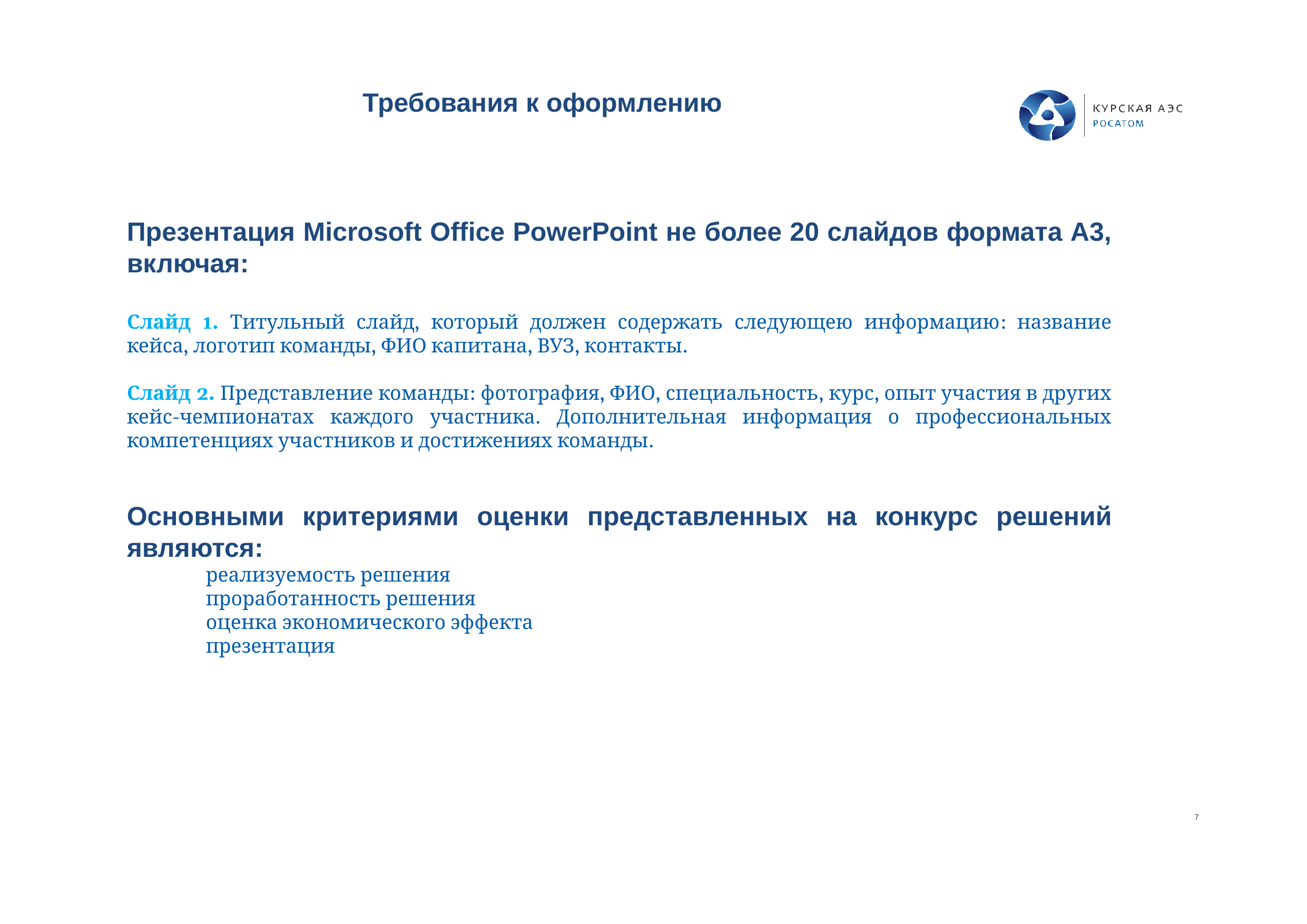

Требования к оформлению
Презентация Microsoft Office PowerPoint не более 20 слайдов формата А3, включая:

Слайд 1. Титульный слайд, который должен содержать следующею информацию: название кейса, логотип команды, ФИО капитана, ВУЗ, контакты.

Слайд 2. Представление команды: фотография, ФИО, специальность, курс, опыт участия в других кейс-чемпионатах каждого участника. Дополнительная информация о профессиональных компетенциях участников и достижениях команды.

Основными критериями оценки представленных на конкурс решений являются:
	реализуемость решения
	проработанность решения
	оценка экономического эффекта
	презентация